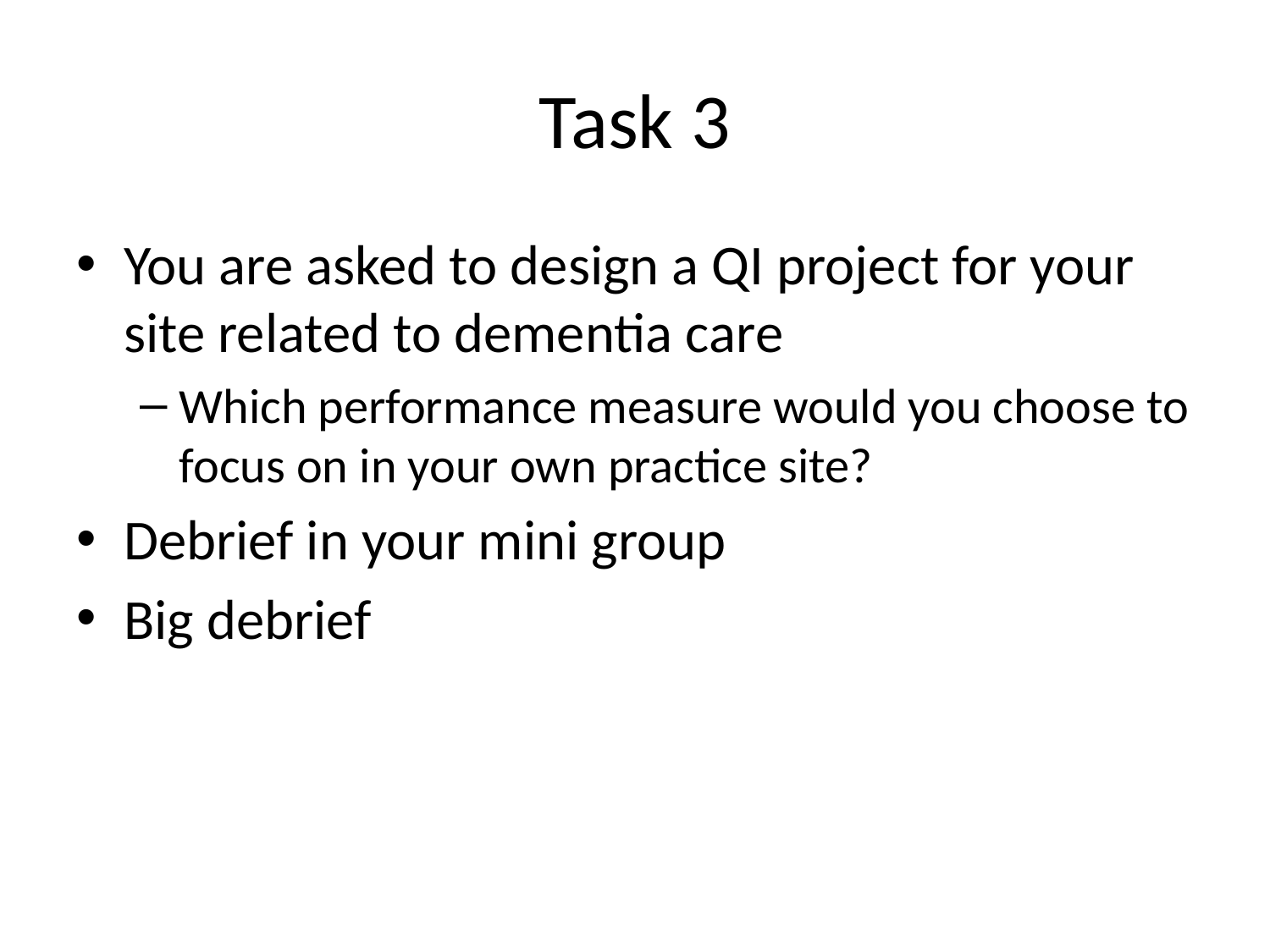

# Task 3
You are asked to design a QI project for your site related to dementia care
Which performance measure would you choose to focus on in your own practice site?
Debrief in your mini group
Big debrief